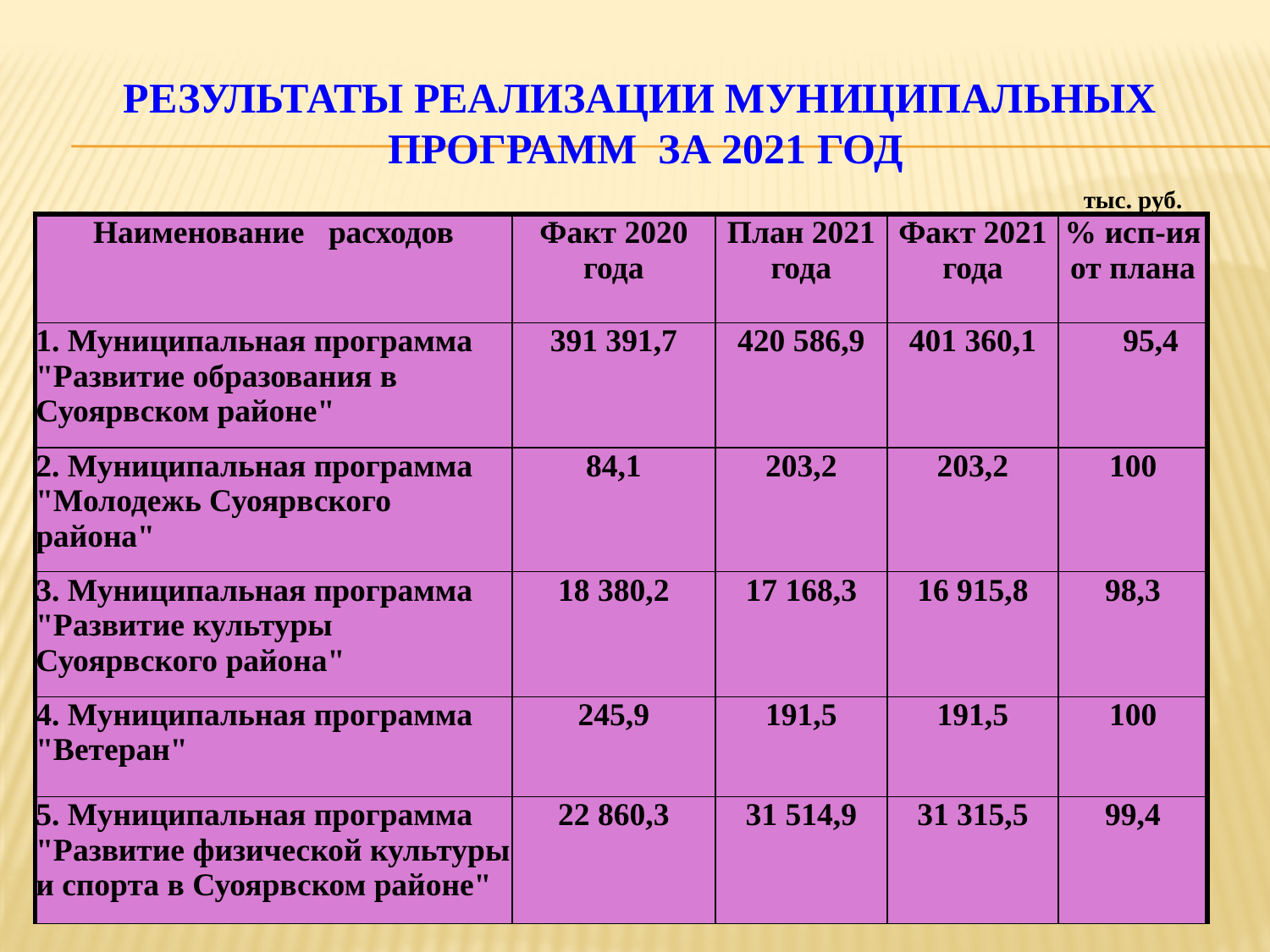

# Результаты реализации муниципальных программ  за 2021 год
|  |  |  |  | тыс. руб. |
| --- | --- | --- | --- | --- |
| Наименование расходов | Факт 2020 года | План 2021 года | Факт 2021 года | % исп-ия от плана |
| 1. Муниципальная программа "Развитие образования в Суоярвском районе" | 391 391,7 | 420 586,9 | 401 360,1 | 95,4 |
| 2. Муниципальная программа "Молодежь Суоярвского района" | 84,1 | 203,2 | 203,2 | 100 |
| 3. Муниципальная программа "Развитие культуры Суоярвского района" | 18 380,2 | 17 168,3 | 16 915,8 | 98,3 |
| 4. Муниципальная программа "Ветеран" | 245,9 | 191,5 | 191,5 | 100 |
| 5. Муниципальная программа "Развитие физической культуры и спорта в Суоярвском районе" | 22 860,3 | 31 514,9 | 31 315,5 | 99,4 |